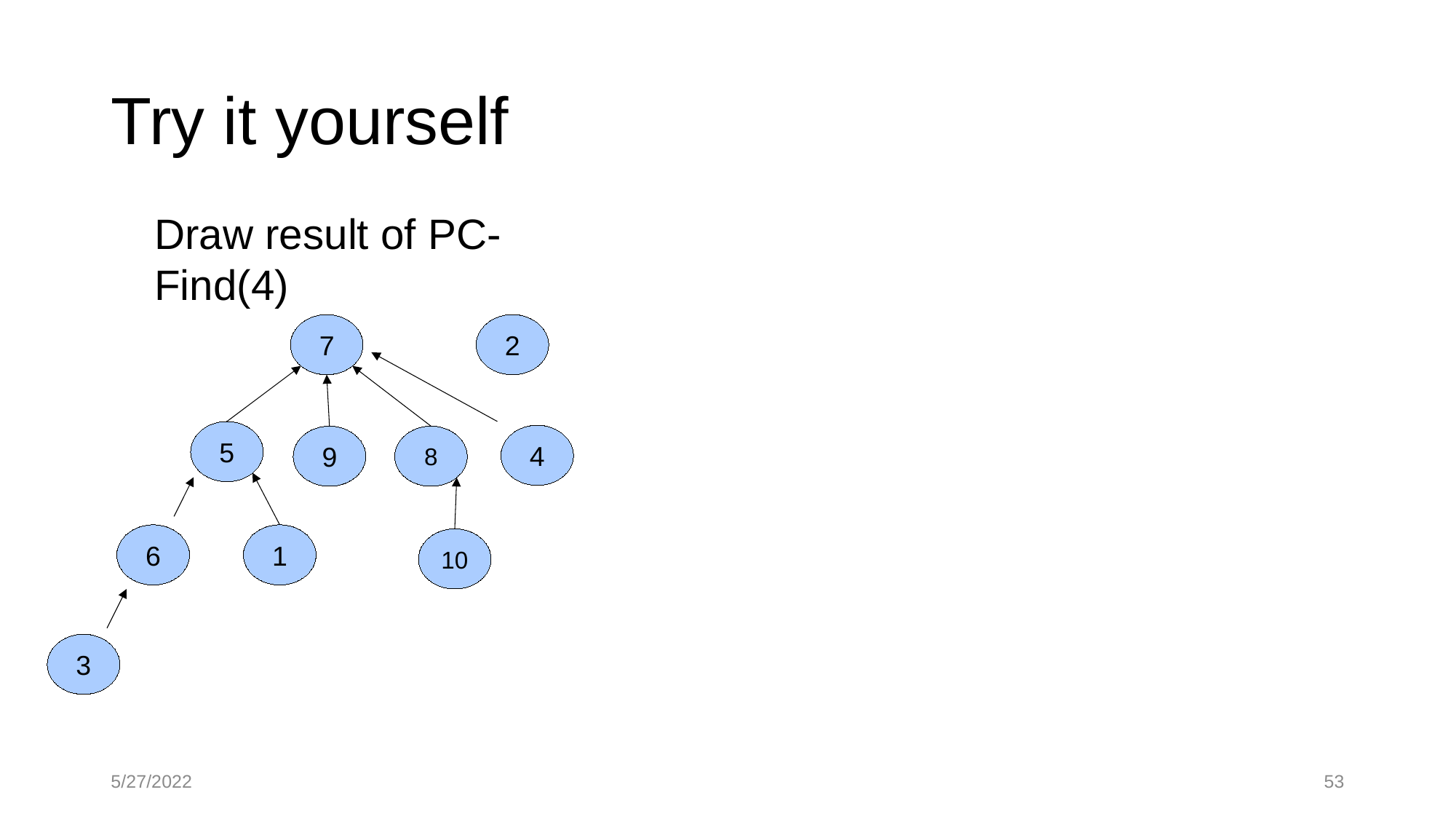

# Try it yourself
Draw result of PC-Find(4)
2
7
5
4
9
8
6
1
10
3
5/27/2022
53